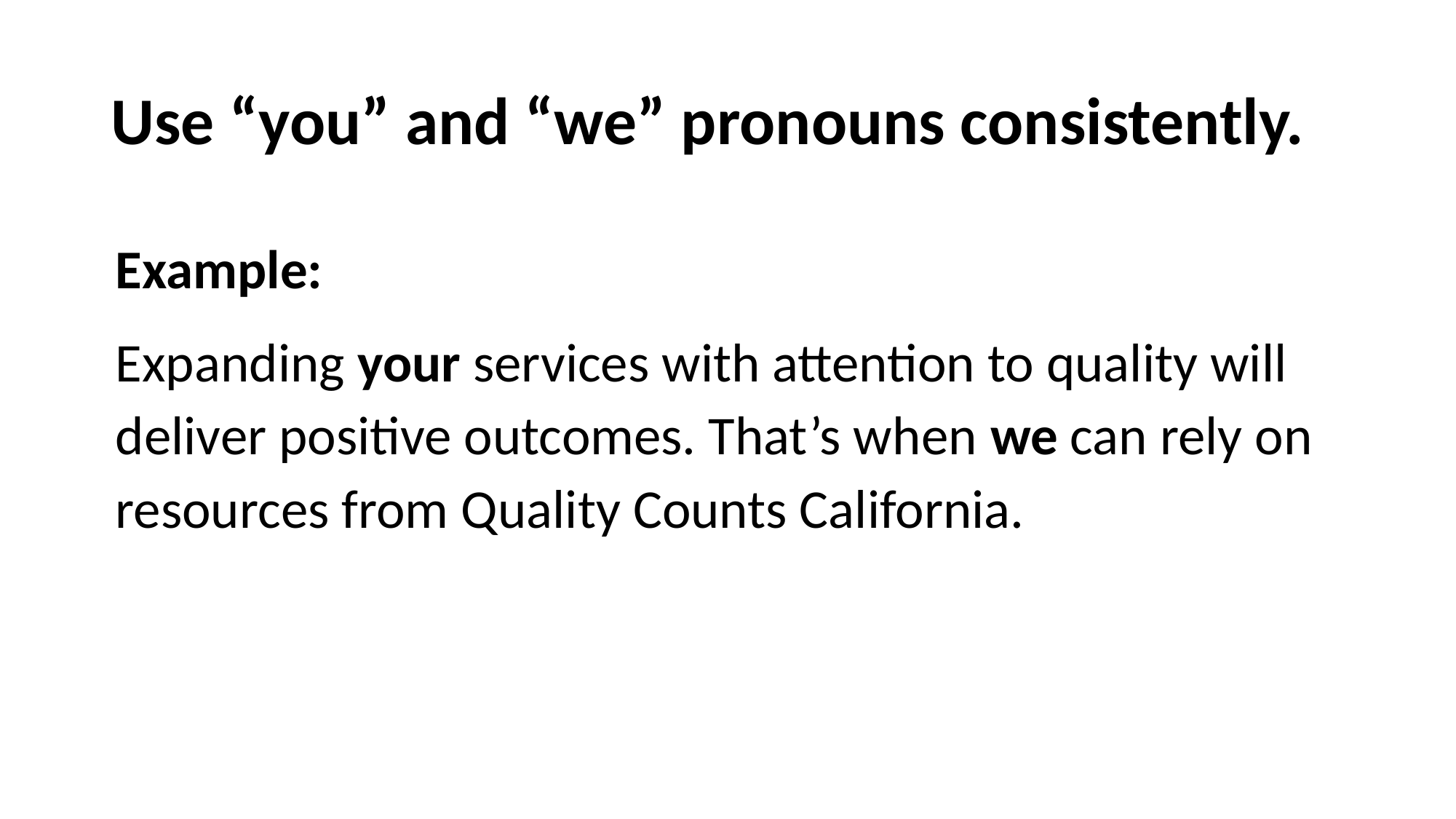

# Use “you” and “we” pronouns consistently.
Example:
Expanding your services with attention to quality will deliver positive outcomes. That’s when we can rely on resources from Quality Counts California.